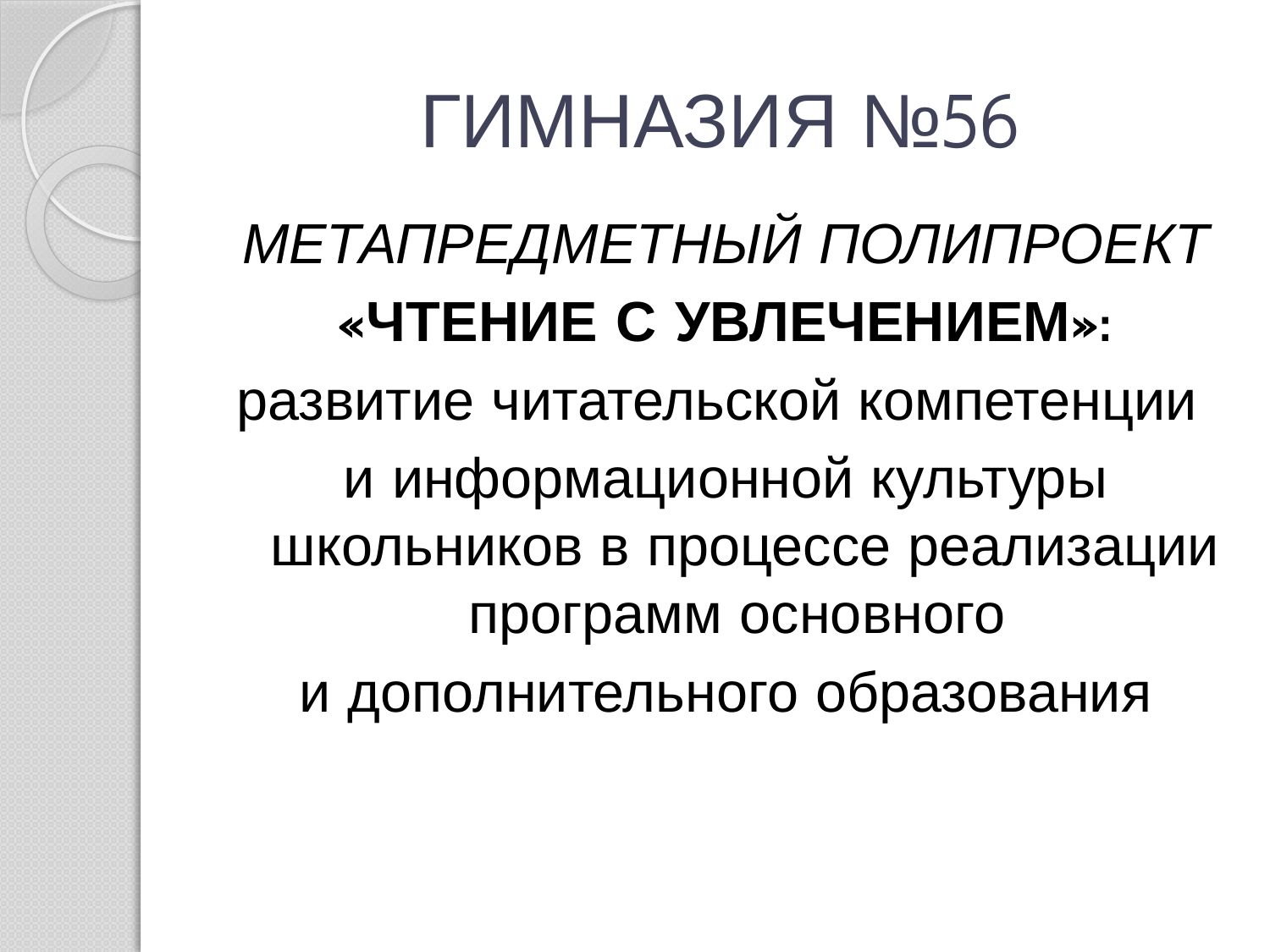

# ГИМНАЗИЯ №56
МЕТАПРЕДМЕТНЫЙ ПОЛИПРОЕКТ
«ЧТЕНИЕ С УВЛЕЧЕНИЕМ»:
развитие читательской компетенции
и информационной культуры школьников в процессе реализации программ основного
и дополнительного образования